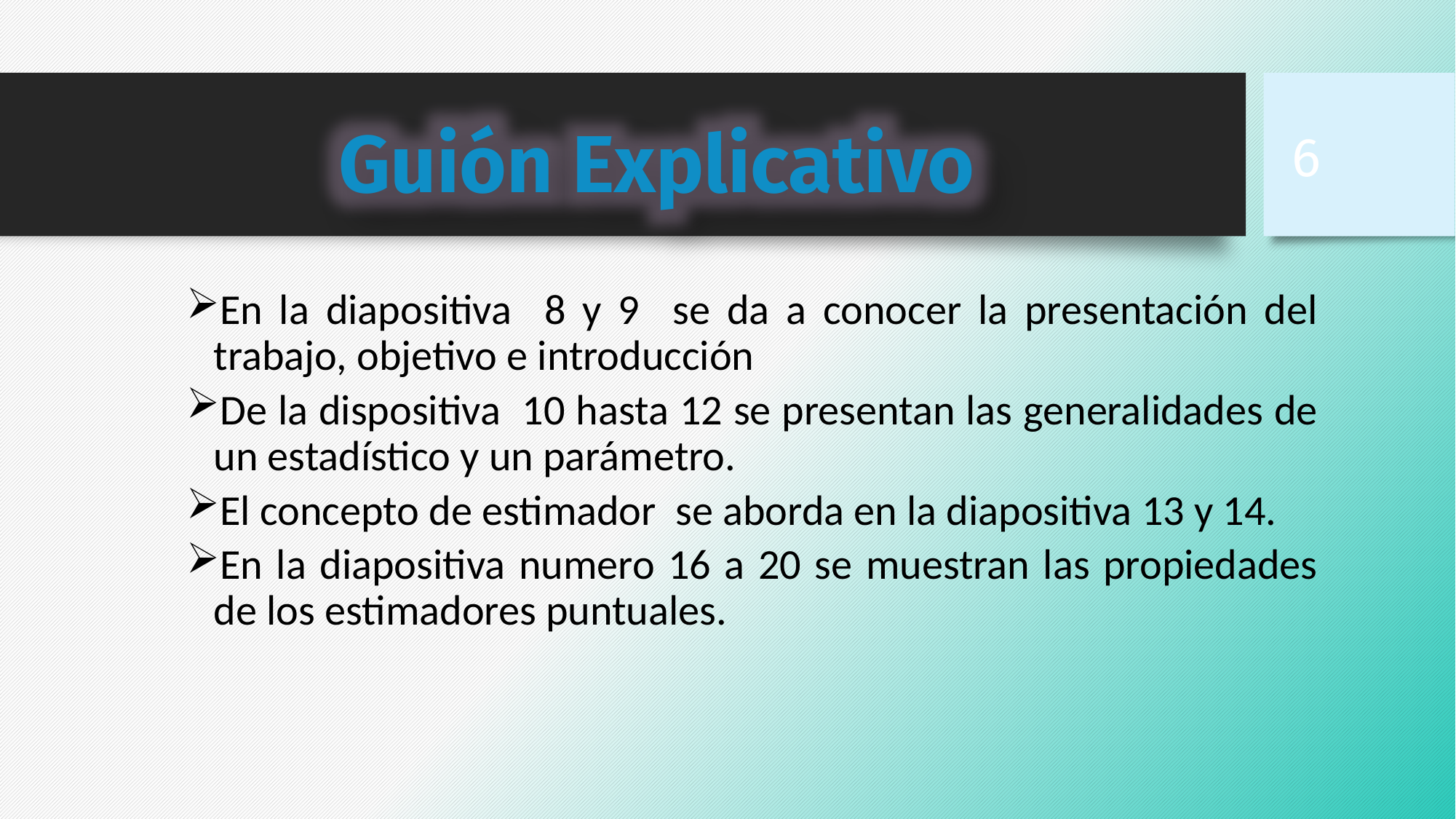

6
 Guión Explicativo
En la diapositiva  8 y 9  se da a conocer la presentación del trabajo, objetivo e introducción
De la dispositiva  10 hasta 12 se presentan las generalidades de un estadístico y un parámetro.
El concepto de estimador  se aborda en la diapositiva 13 y 14.
En la diapositiva numero 16 a 20 se muestran las propiedades de los estimadores puntuales.